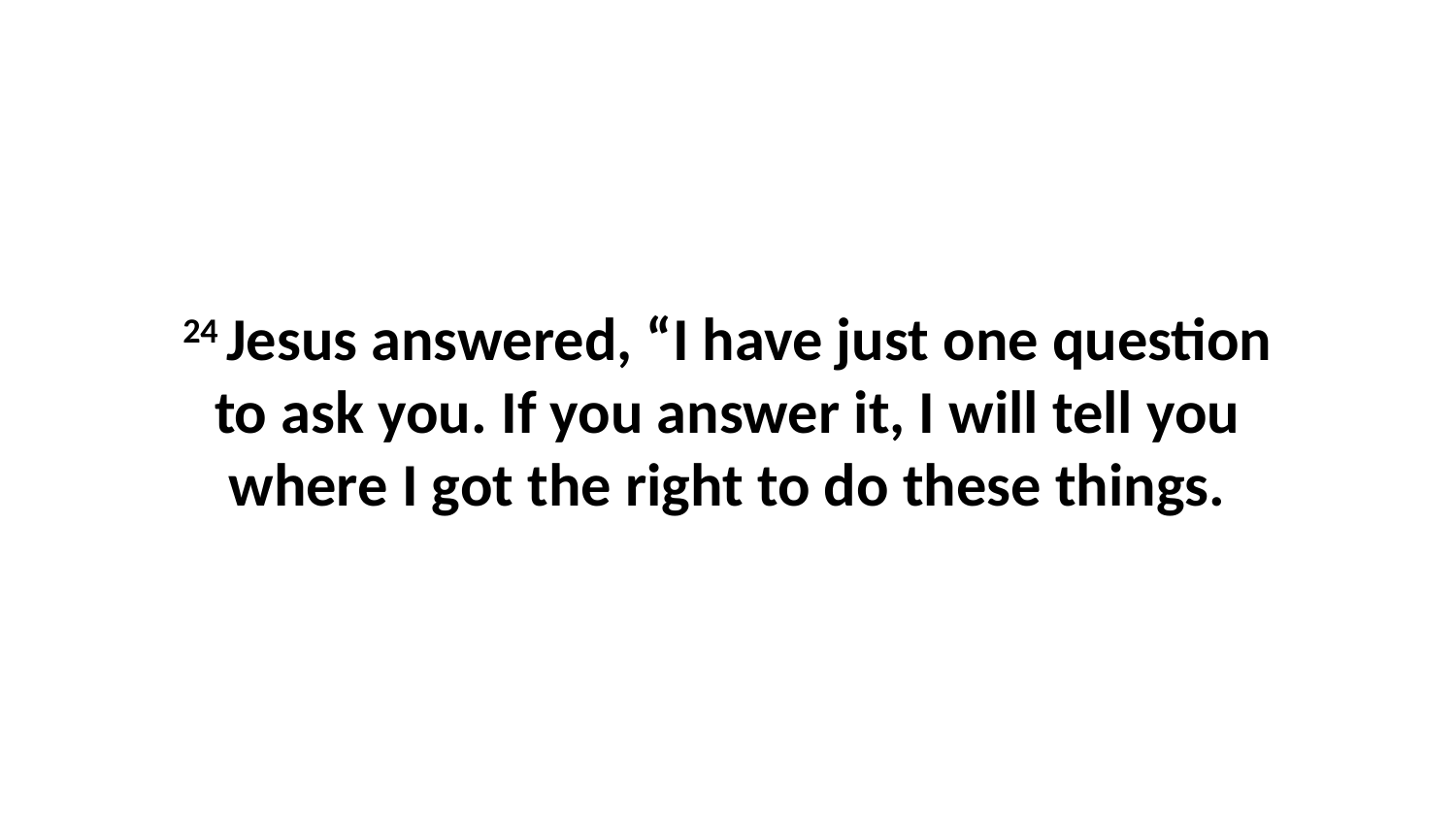

24 Jesus answered, “I have just one question to ask you. If you answer it, I will tell you where I got the right to do these things.